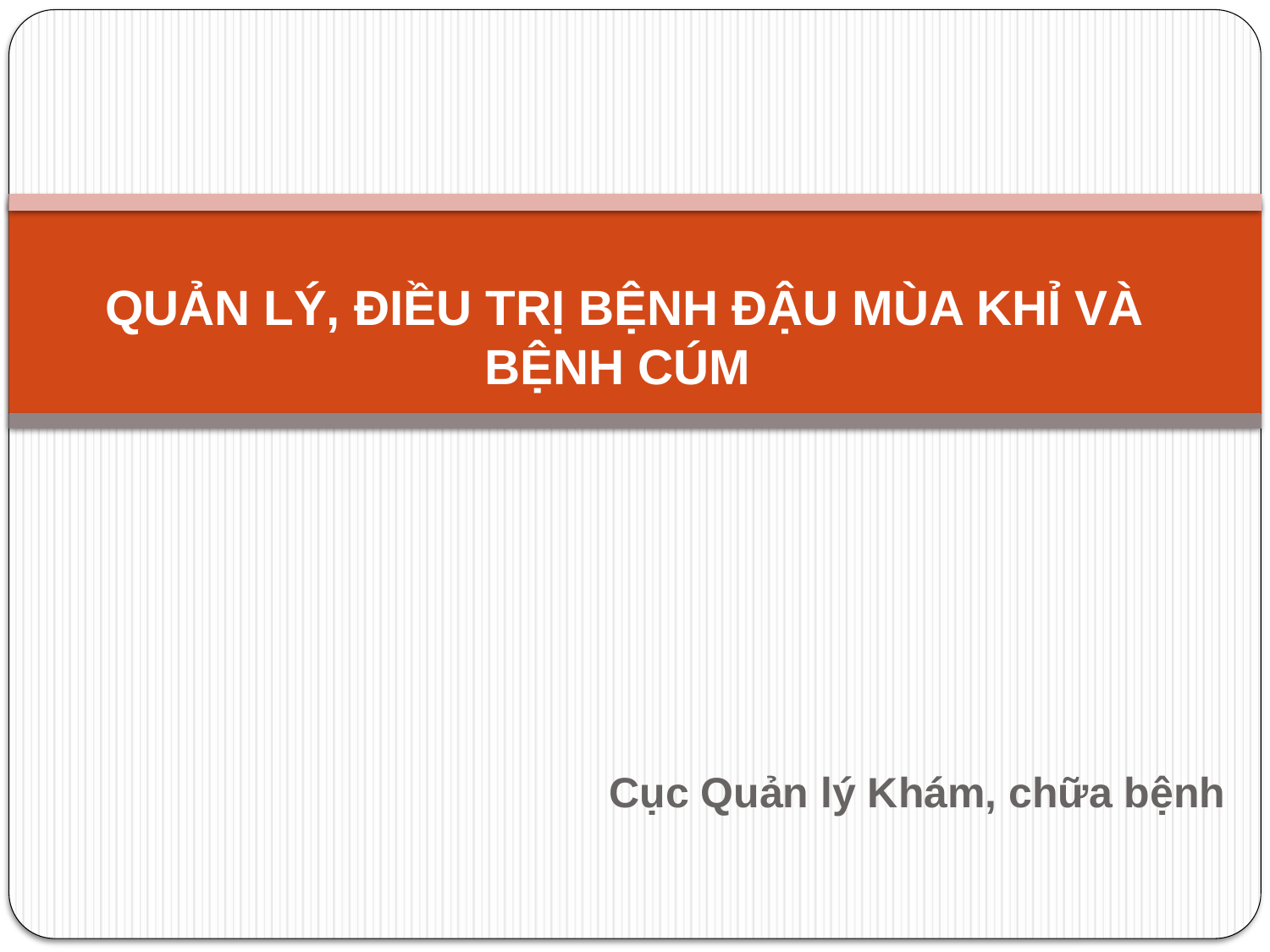

# QUẢN LÝ, ĐIỀU TRỊ BỆNH ĐẬU MÙA KHỈ VÀ BỆNH CÚM

Cục Quản lý Khám, chữa bệnh